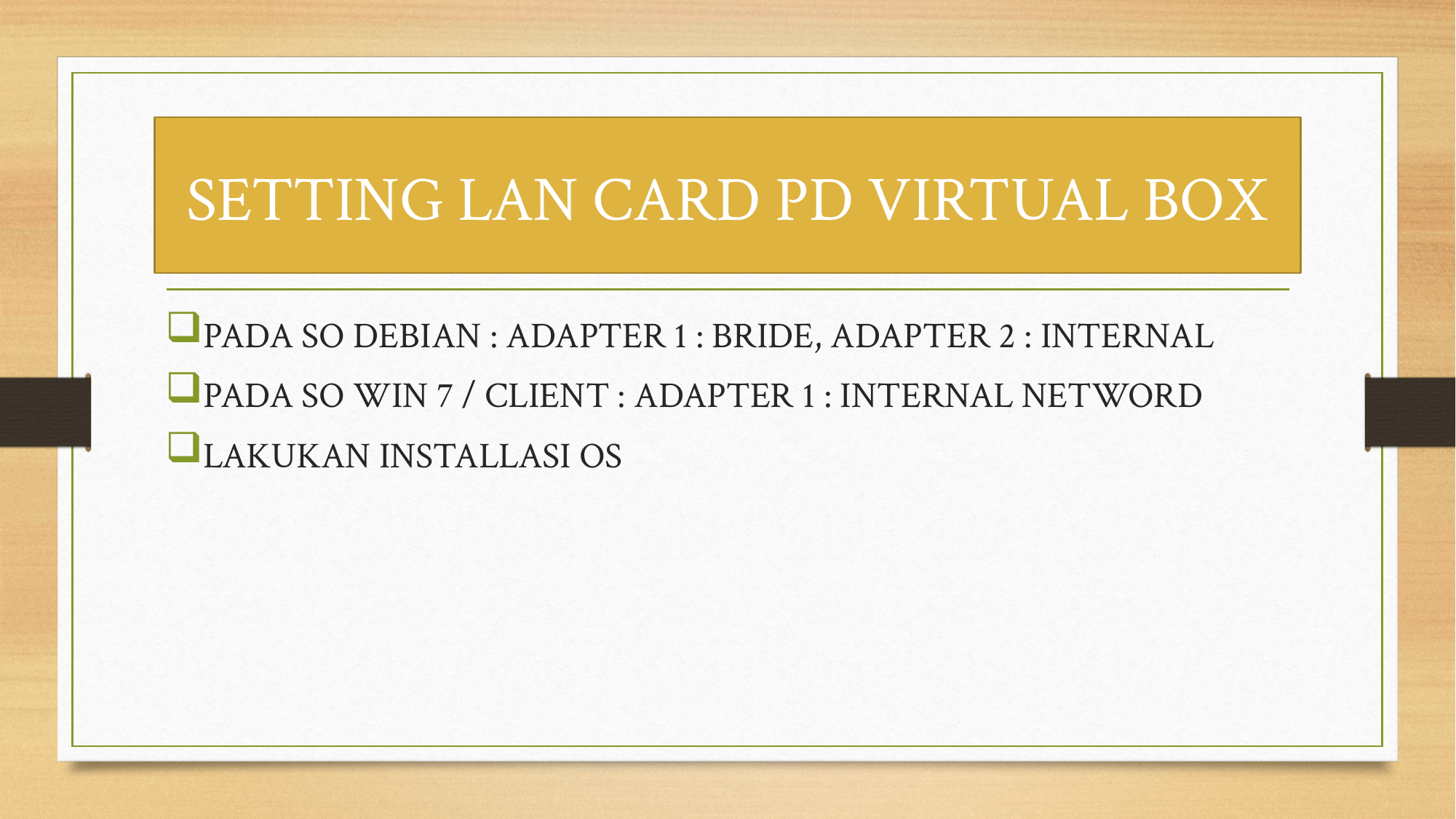

# SETTING LAN CARD PD VIRTUAL BOX
PADA SO DEBIAN : ADAPTER 1 : BRIDE, ADAPTER 2 : INTERNAL
PADA SO WIN 7 / CLIENT : ADAPTER 1 : INTERNAL NETWORD
LAKUKAN INSTALLASI OS